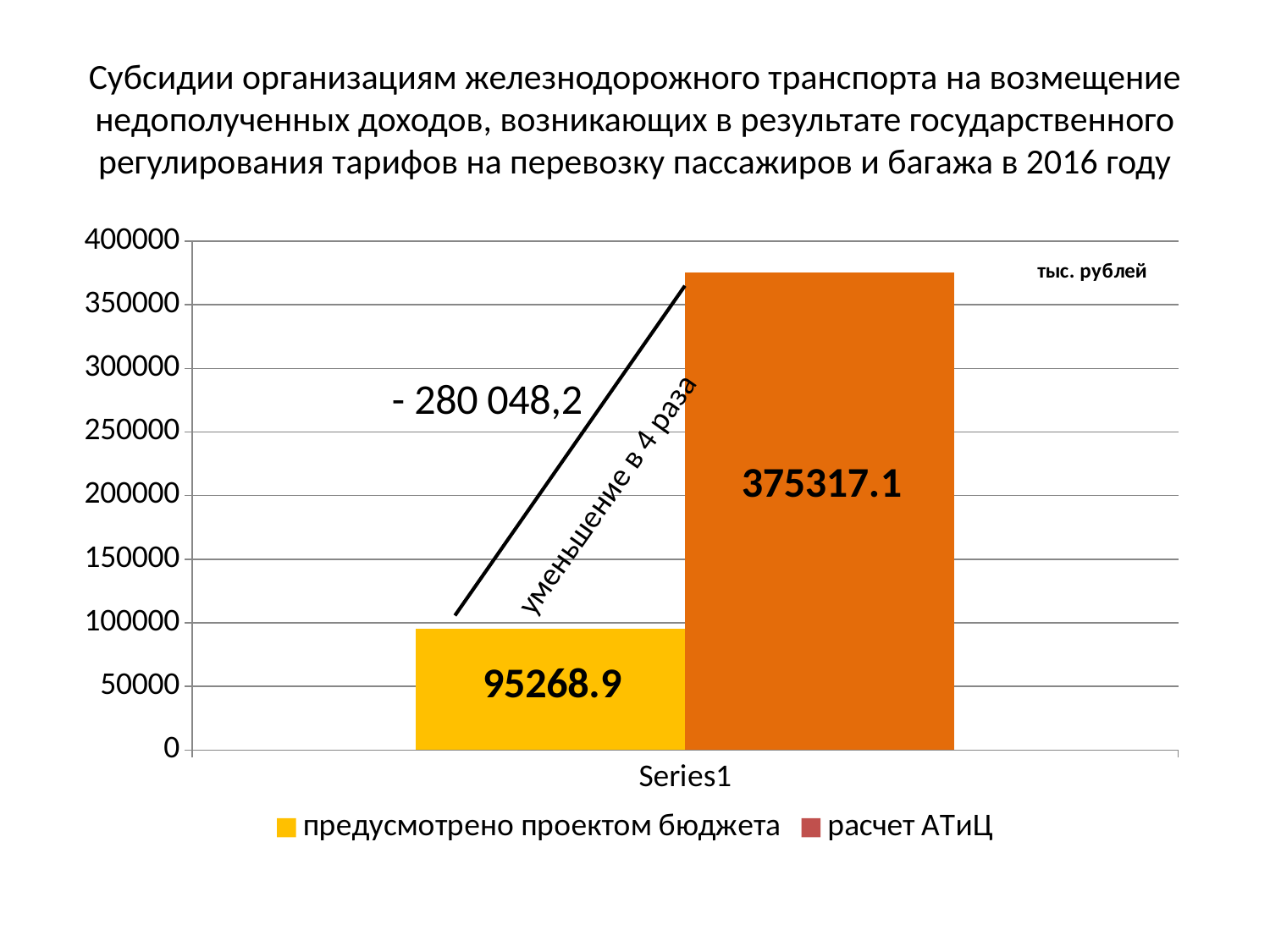

# Субсидии организациям железнодорожного транспорта на возмещение недополученных доходов, возникающих в результате государственного регулирования тарифов на перевозку пассажиров и багажа в 2016 году

### Chart

| Category | предусмотрено проектом бюджета | расчет АТиЦ |
|---|---|---|
|  | 95268.9 | 375317.1 |
уменьшение в 4 раза